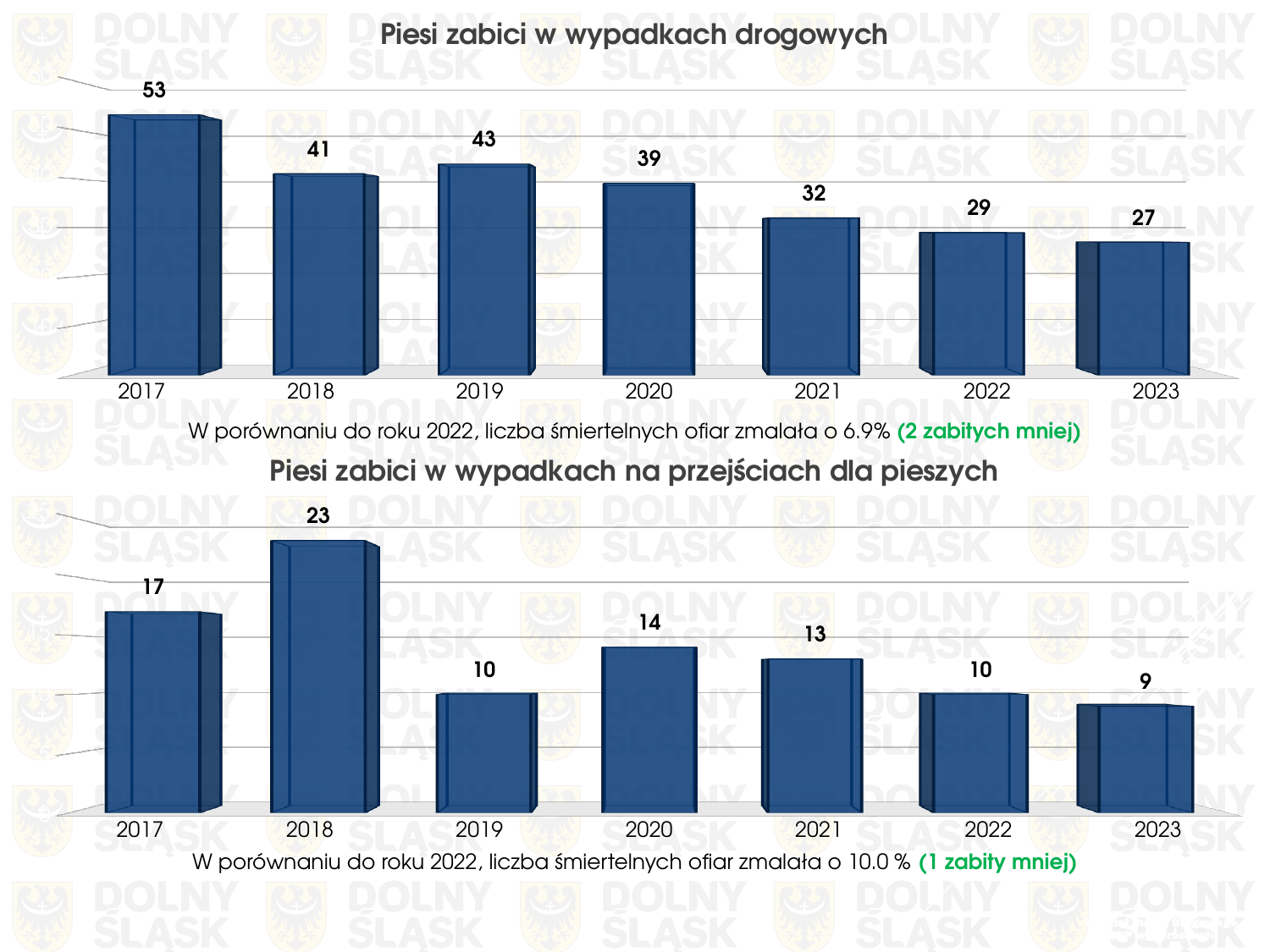

[unsupported chart]

W porównaniu do roku 2022, liczba śmiertelnych ofiar zmalała o 6.9% (2 zabitych mniej)

[unsupported chart]

W porównaniu do roku 2022, liczba śmiertelnych ofiar zmalała o 10.0 % (1 zabity mniej)
Wydział Ruchu Drogowego
KWP we Wrocławiu